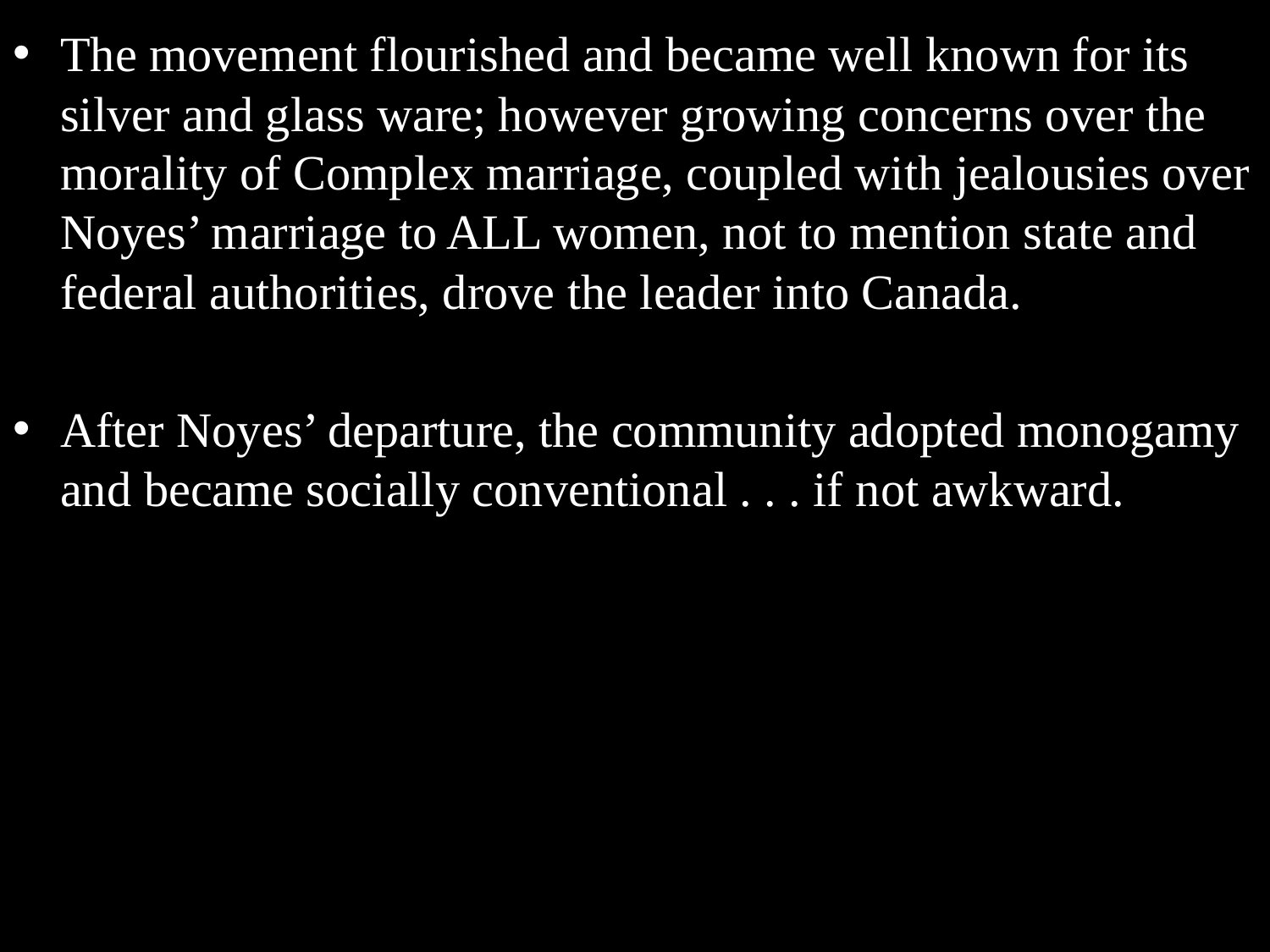

#

The movement flourished and became well known for its silver and glass ware; however growing concerns over the morality of Complex marriage, coupled with jealousies over Noyes’ marriage to ALL women, not to mention state and federal authorities, drove the leader into Canada.

After Noyes’ departure, the community adopted monogamy and became socially conventional . . . if not awkward.